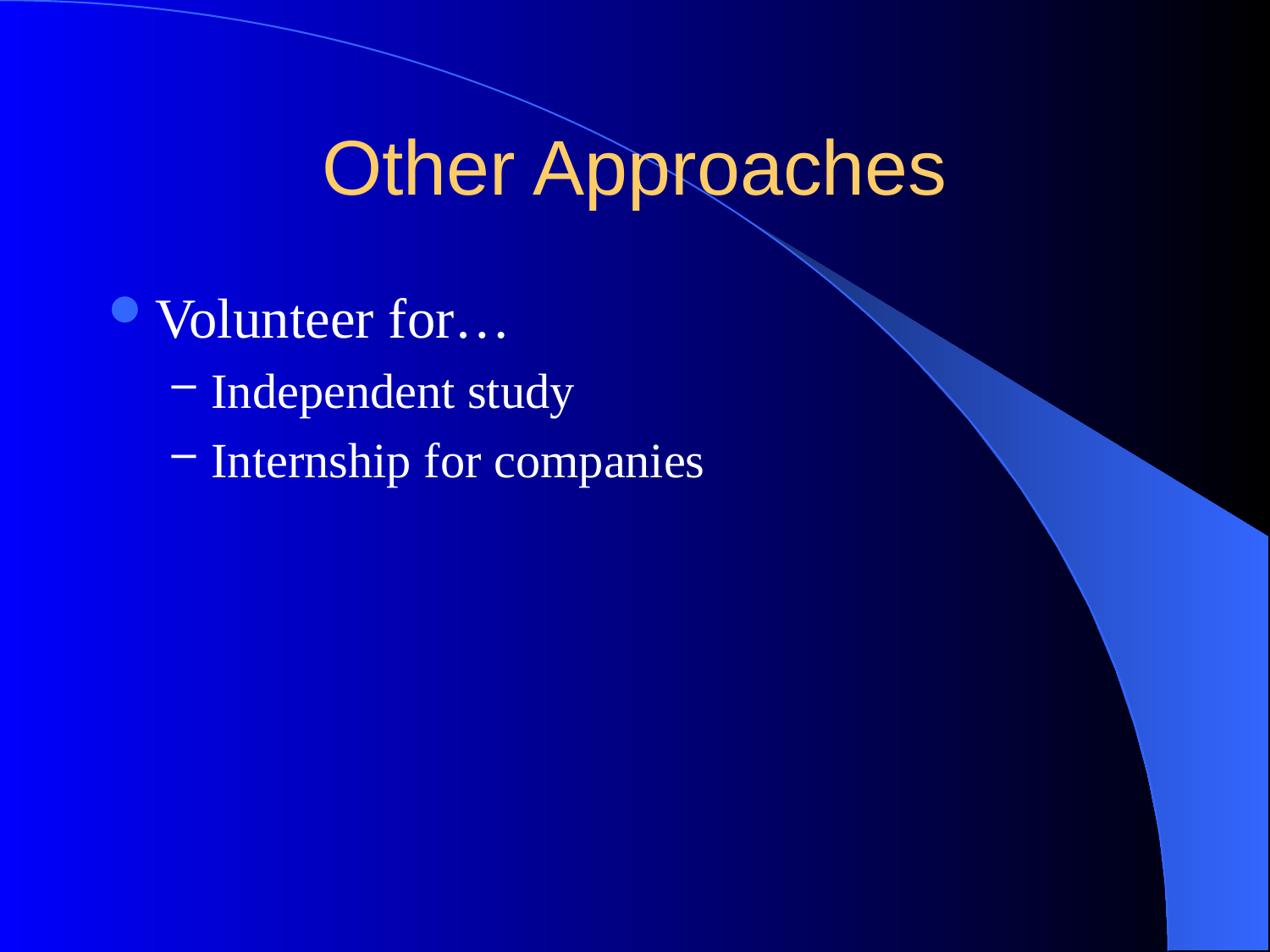

# Other Approaches
Volunteer for…
Independent study
Internship for companies